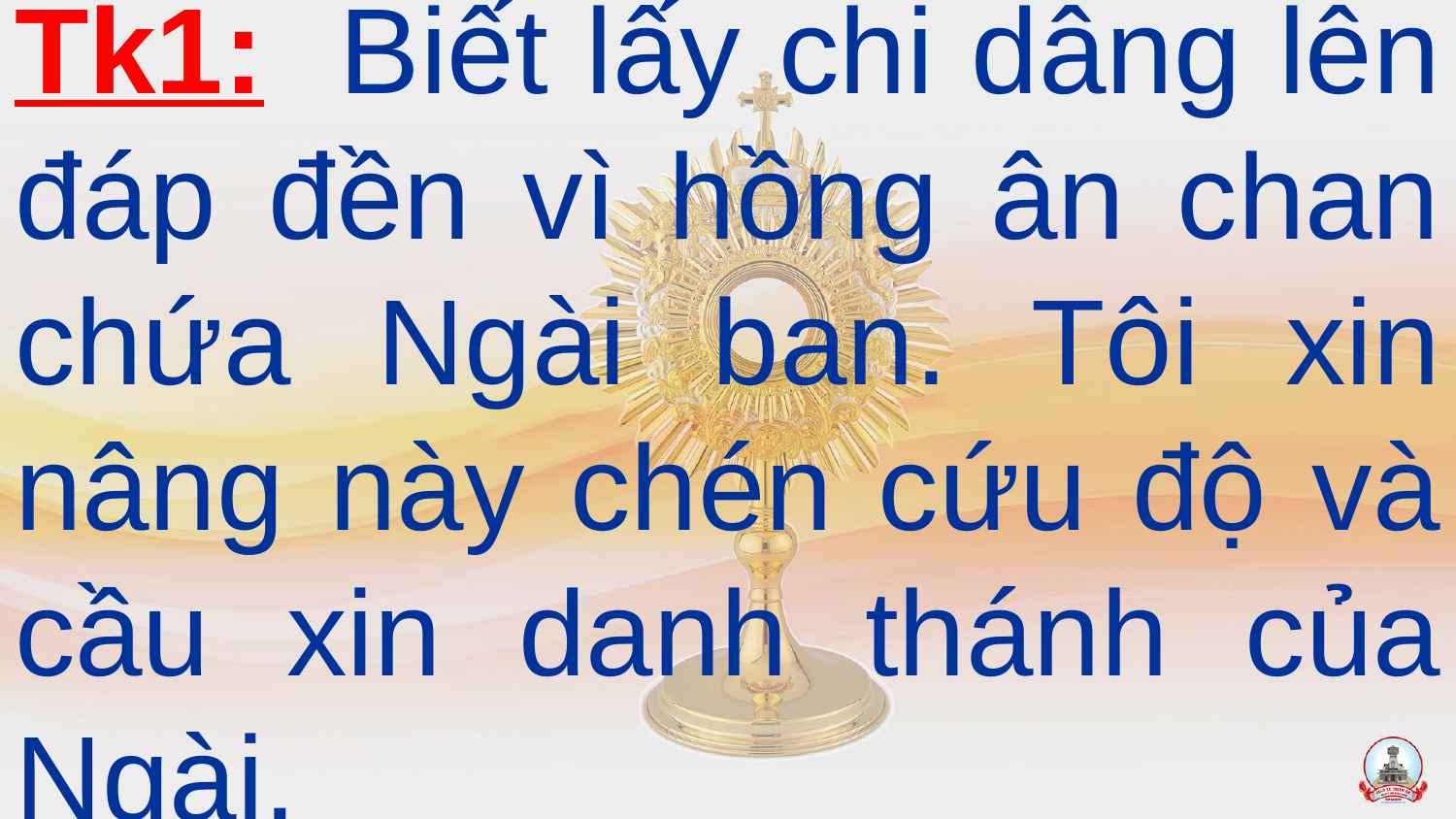

# Tk1:  Biết lấy chi dâng lên đáp đền vì hồng ân chan chứa Ngài ban. Tôi xin nâng này chén cứu độ và cầu xin danh thánh của Ngài.